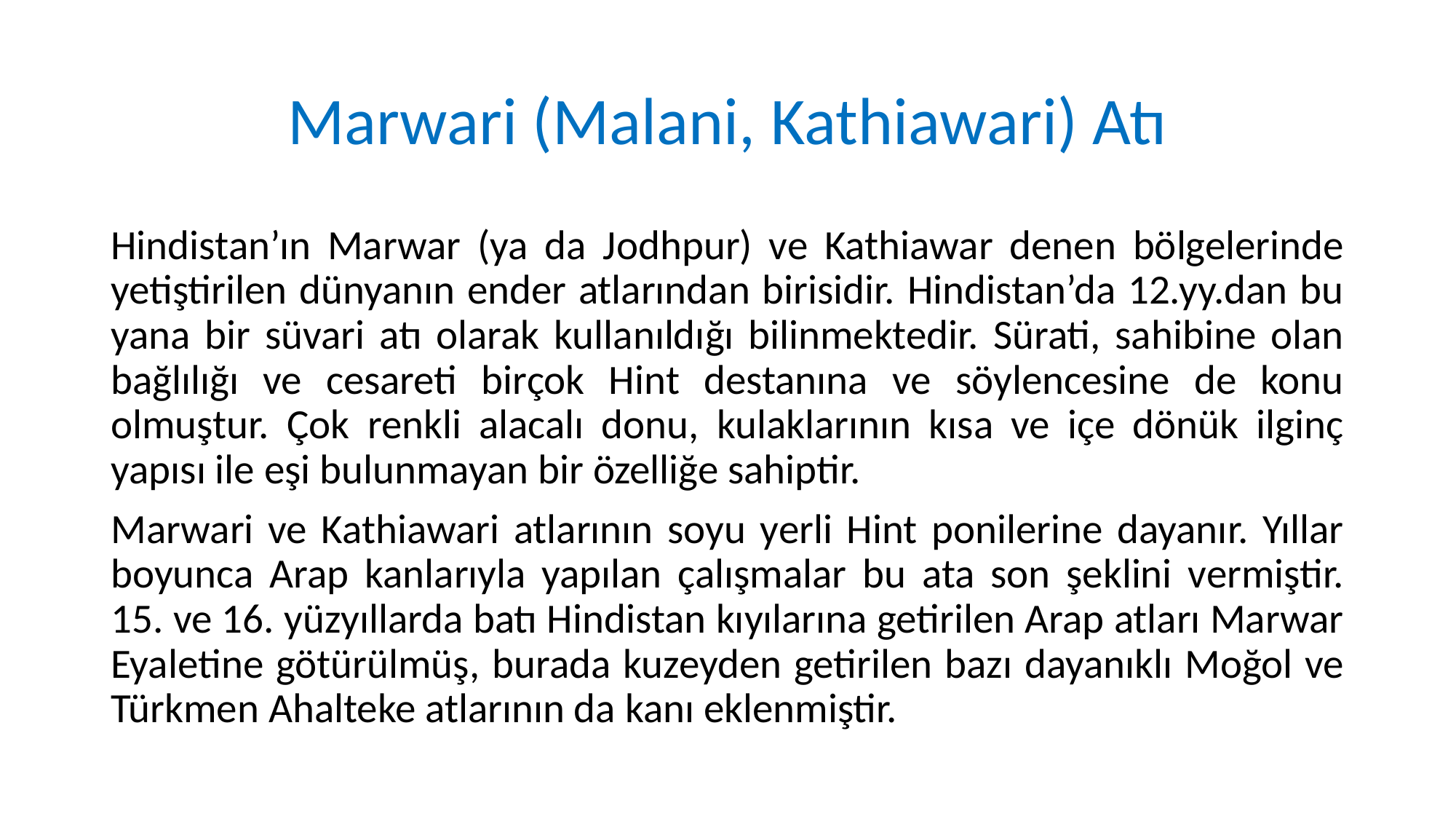

# Marwari (Malani, Kathiawari) Atı
Hindistan’ın Marwar (ya da Jodhpur) ve Kathiawar denen bölgelerinde yetiştirilen dünyanın ender atlarından birisidir. Hindistan’da 12.yy.dan bu yana bir süvari atı olarak kullanıldığı bilinmektedir. Sürati, sahibine olan bağlılığı ve cesareti birçok Hint destanına ve söylencesine de konu olmuştur. Çok renkli alacalı donu, kulaklarının kısa ve içe dönük ilginç yapısı ile eşi bulunmayan bir özelliğe sahiptir.
Marwari ve Kathiawari atlarının soyu yerli Hint ponilerine dayanır. Yıllar boyunca Arap kanlarıyla yapılan çalışmalar bu ata son şeklini vermiştir. 15. ve 16. yüzyıllarda batı Hindistan kıyılarına getirilen Arap atları Marwar Eyaletine götürülmüş, burada kuzeyden getirilen bazı dayanıklı Moğol ve Türkmen Ahalteke atlarının da kanı eklenmiştir.